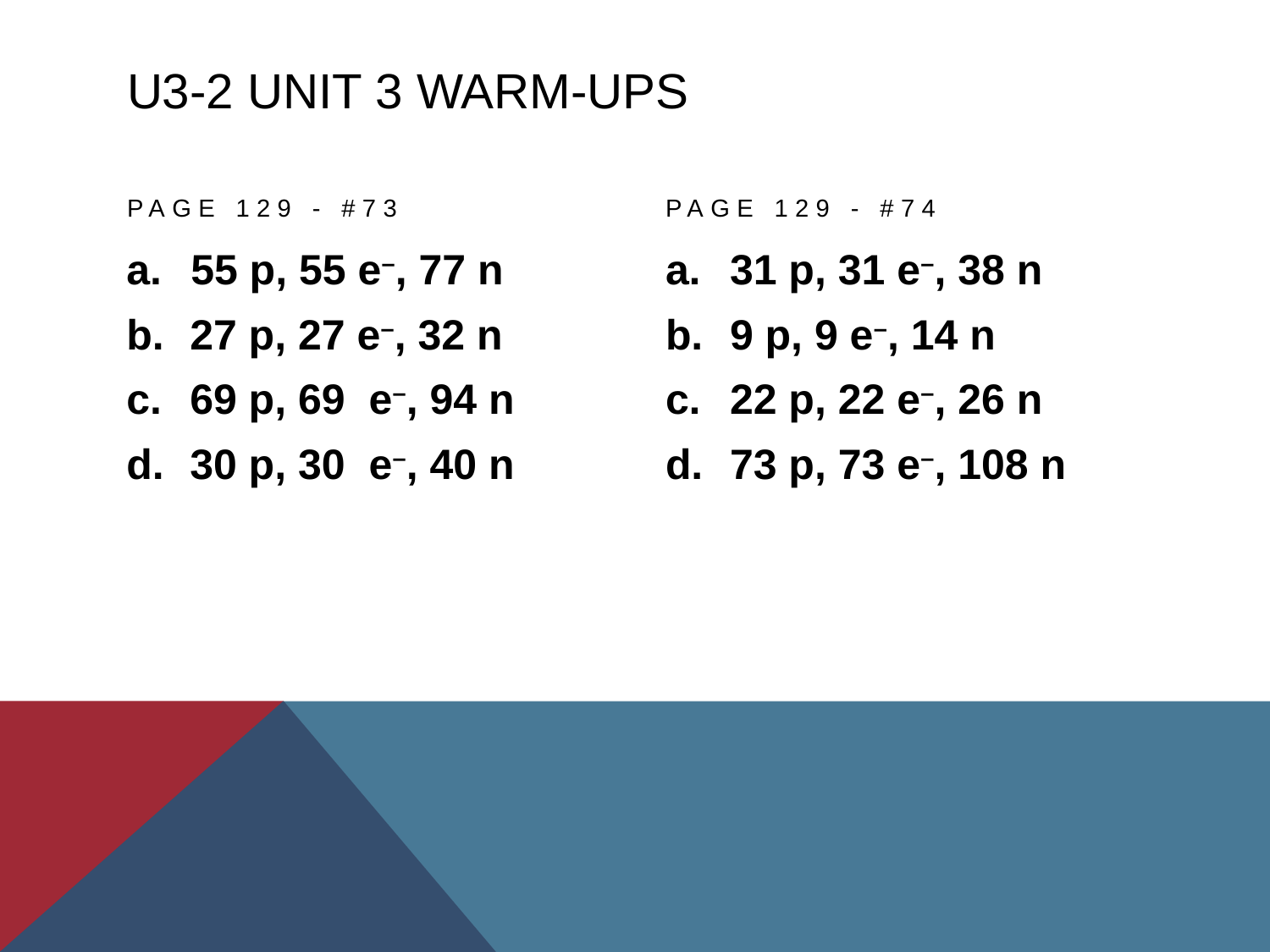

# U3-2 Unit 3 Warm-Ups
page 129 - #73
Page 129 - #74
a.	55 p, 55 e–, 77 n
27 p, 27 e–, 32 n
69 p, 69  e–, 94 n
30 p, 30  e–, 40 n
31 p, 31 e–, 38 n
9 p, 9 e–, 14 n
22 p, 22 e–, 26 n
73 p, 73 e–, 108 n